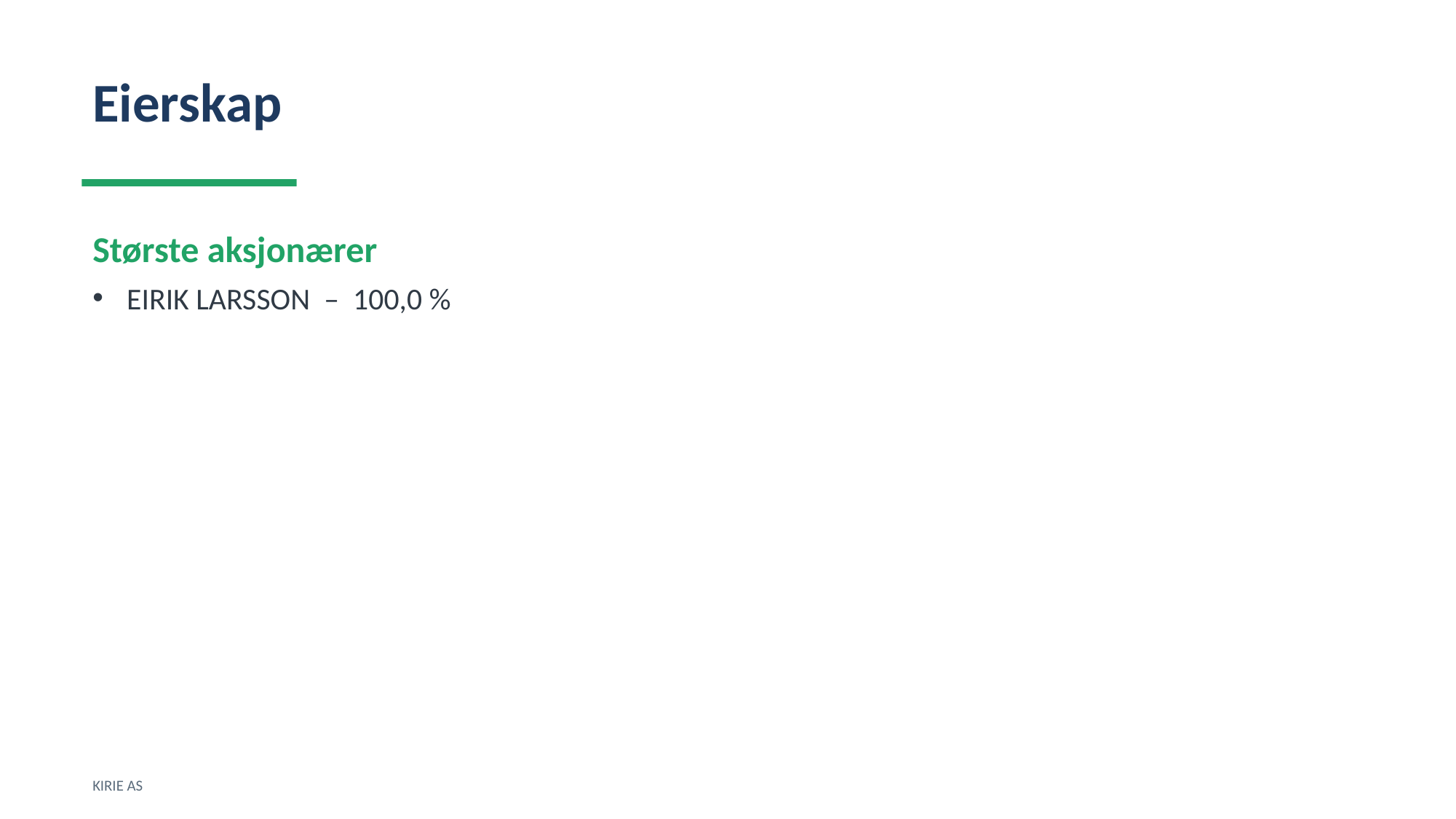

Eierskap

Største aksjonærer
EIRIK LARSSON  –  100,0 %
KIRIE AS